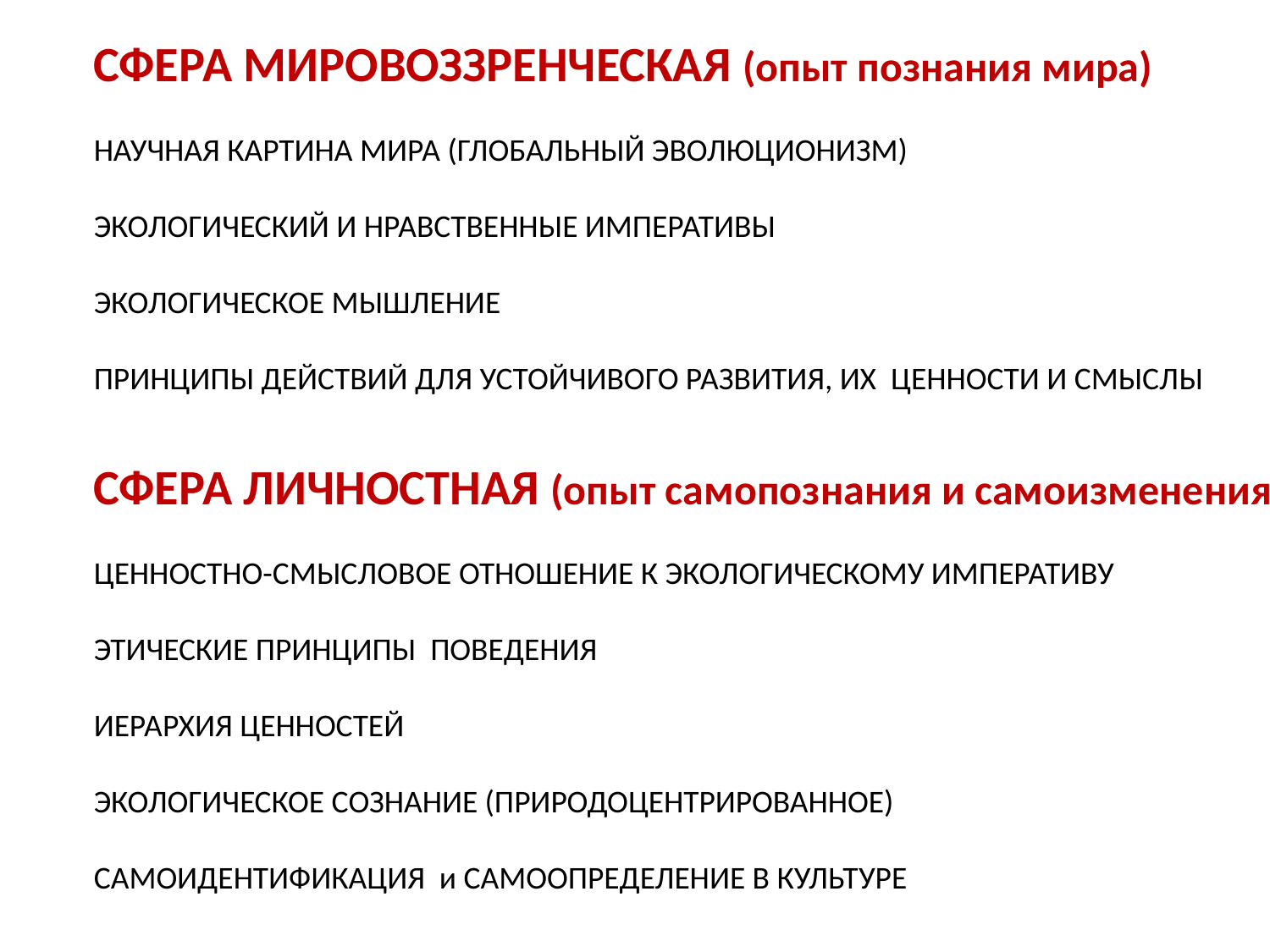

СФЕРА МИРОВОЗЗРЕНЧЕСКАЯ (опыт познания мира)

НАУЧНАЯ КАРТИНА МИРА (ГЛОБАЛЬНЫЙ ЭВОЛЮЦИОНИЗМ)

ЭКОЛОГИЧЕСКИЙ И НРАВСТВЕННЫЕ ИМПЕРАТИВЫ

ЭКОЛОГИЧЕСКОЕ МЫШЛЕНИЕ

ПРИНЦИПЫ ДЕЙСТВИЙ ДЛЯ УСТОЙЧИВОГО РАЗВИТИЯ, ИХ  ЦЕННОСТИ И СМЫСЛЫ

СФЕРА ЛИЧНОСТНАЯ (опыт самопознания и самоизменения)

ЦЕННОСТНО-СМЫСЛОВОЕ ОТНОШЕНИЕ К ЭКОЛОГИЧЕСКОМУ ИМПЕРАТИВУ

ЭТИЧЕСКИЕ ПРИНЦИПЫ  ПОВЕДЕНИЯ

ИЕРАРХИЯ ЦЕННОСТЕЙ

ЭКОЛОГИЧЕСКОЕ СОЗНАНИЕ (ПРИРОДОЦЕНТРИРОВАННОЕ)

САМОИДЕНТИФИКАЦИЯ  и САМООПРЕДЕЛЕНИЕ В КУЛЬТУРЕ